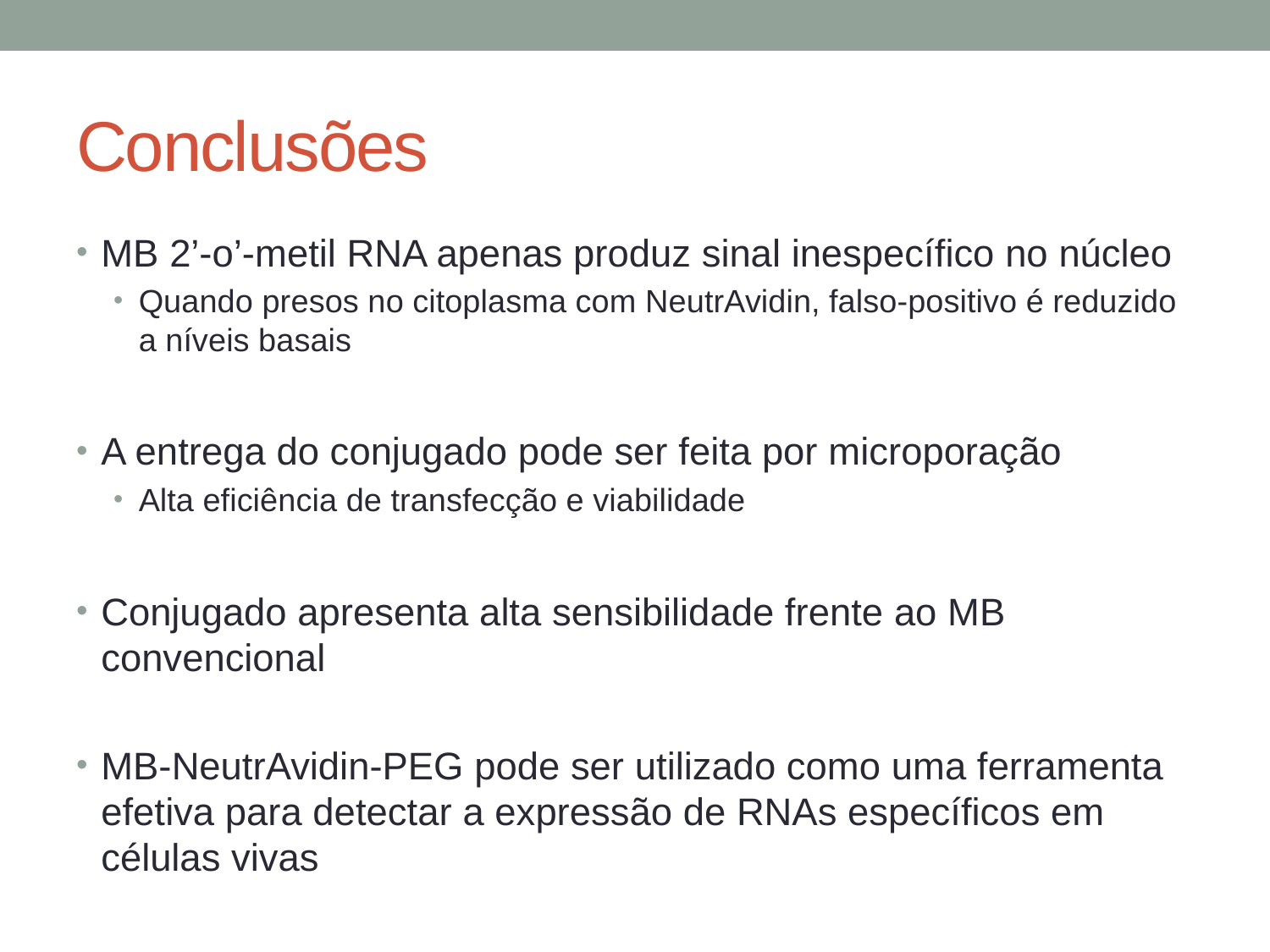

# Conclusões
MB 2’-o’-metil RNA apenas produz sinal inespecífico no núcleo
Quando presos no citoplasma com NeutrAvidin, falso-positivo é reduzido a níveis basais

A entrega do conjugado pode ser feita por microporação
Alta eficiência de transfecção e viabilidade

Conjugado apresenta alta sensibilidade frente ao MB convencional

MB-NeutrAvidin-PEG pode ser utilizado como uma ferramenta efetiva para detectar a expressão de RNAs específicos em células vivas